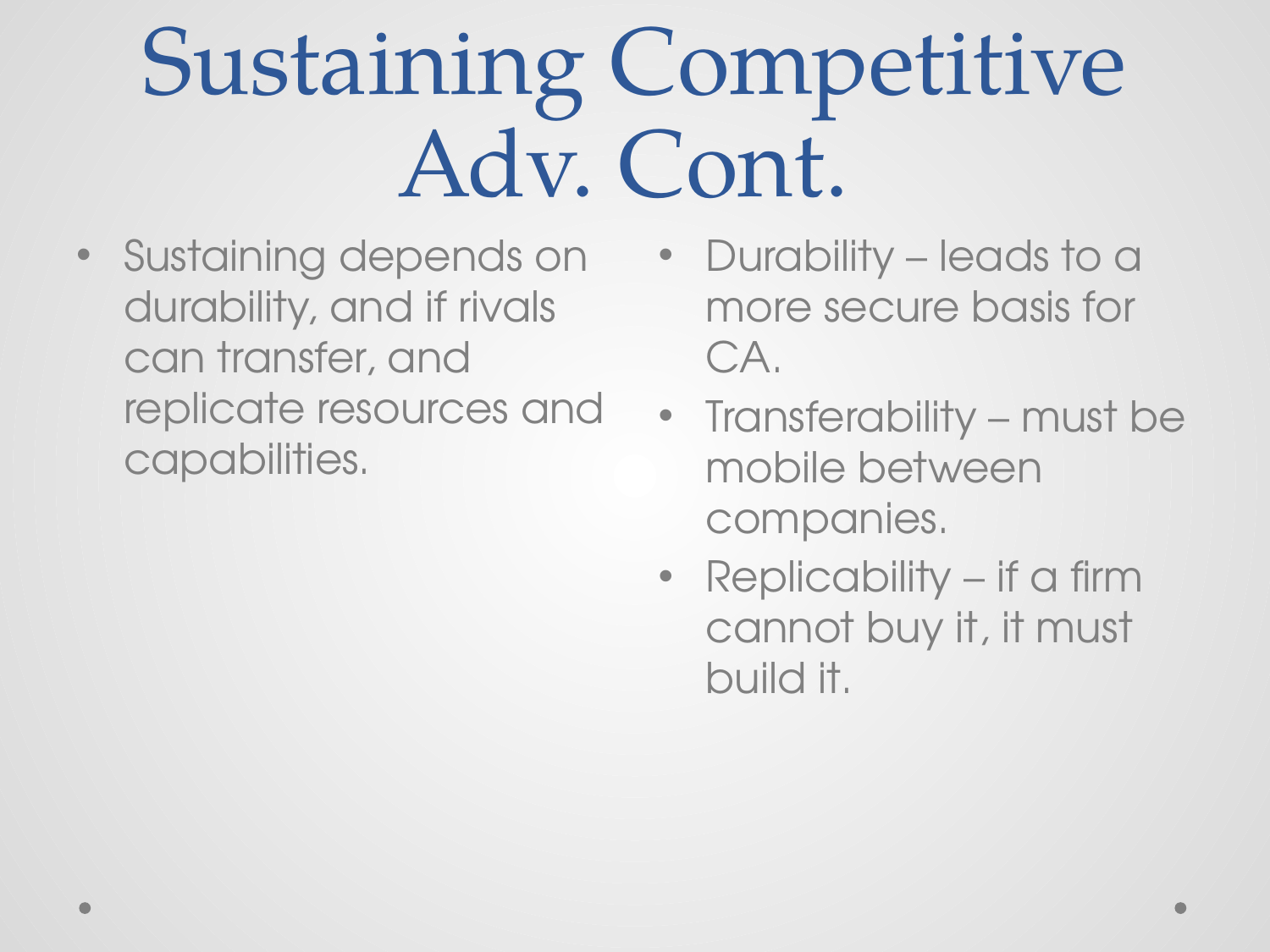

# Sustaining Competitive Adv. Cont.
Sustaining depends on durability, and if rivals can transfer, and replicate resources and capabilities.
Durability – leads to a more secure basis for CA.
Transferability – must be mobile between companies.
Replicability – if a firm cannot buy it, it must build it.